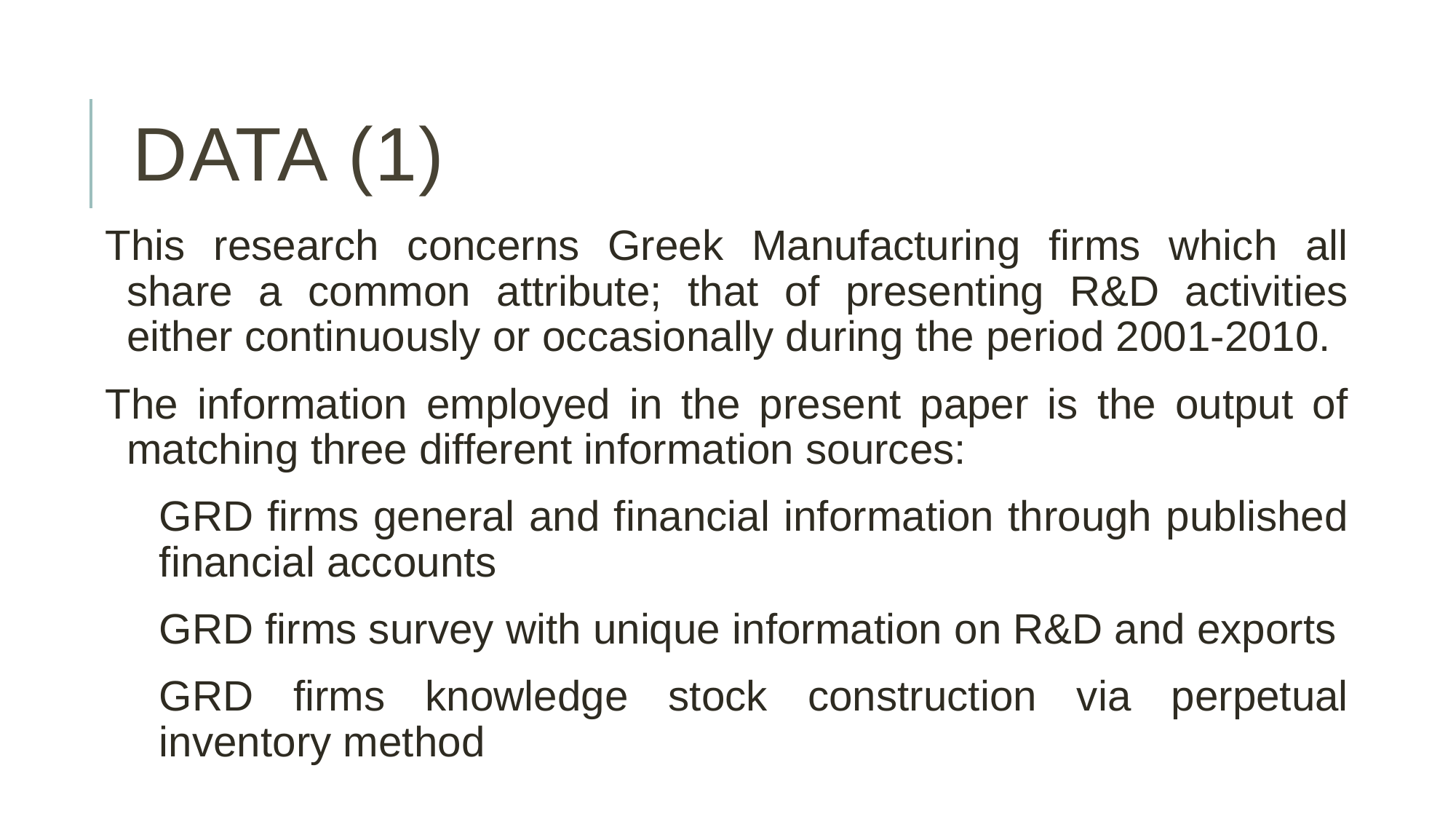

# Data (1)
This research concerns Greek Manufacturing firms which all share a common attribute; that of presenting R&D activities either continuously or occasionally during the period 2001-2010.
The information employed in the present paper is the output of matching three different information sources:
GRD firms general and financial information through published financial accounts
GRD firms survey with unique information on R&D and exports
GRD firms knowledge stock construction via perpetual inventory method